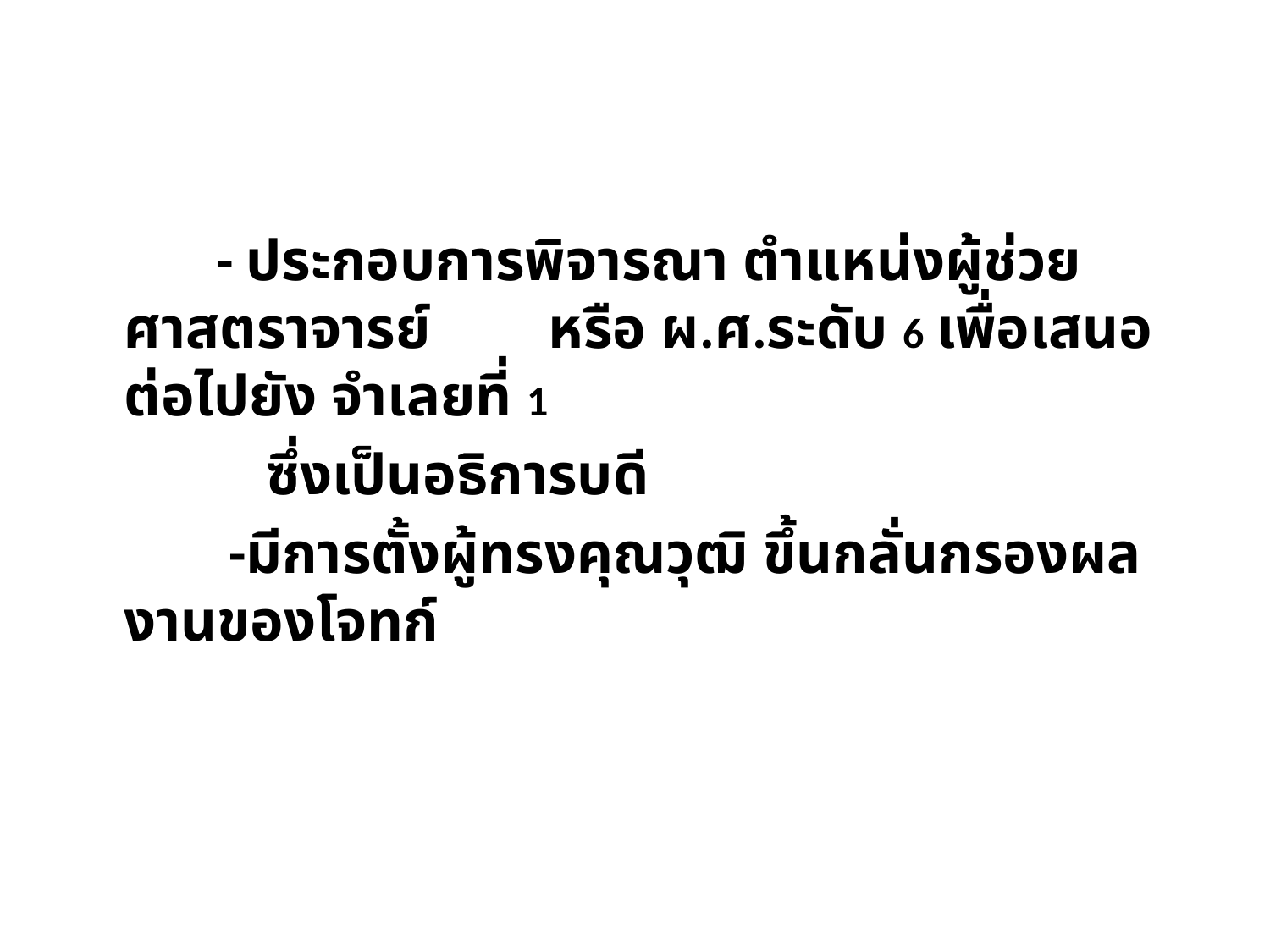

- ประกอบการพิจารณา ตำแหน่งผู้ช่วยศาสตราจารย์    	   หรือ ผ.ศ.ระดับ 6 เพื่อเสนอต่อไปยัง จำเลยที่ 1
             ซึ่งเป็นอธิการบดี
            -มีการตั้งผู้ทรงคุณวุฒิ ขึ้นกลั่นกรองผลงานของโจทก์